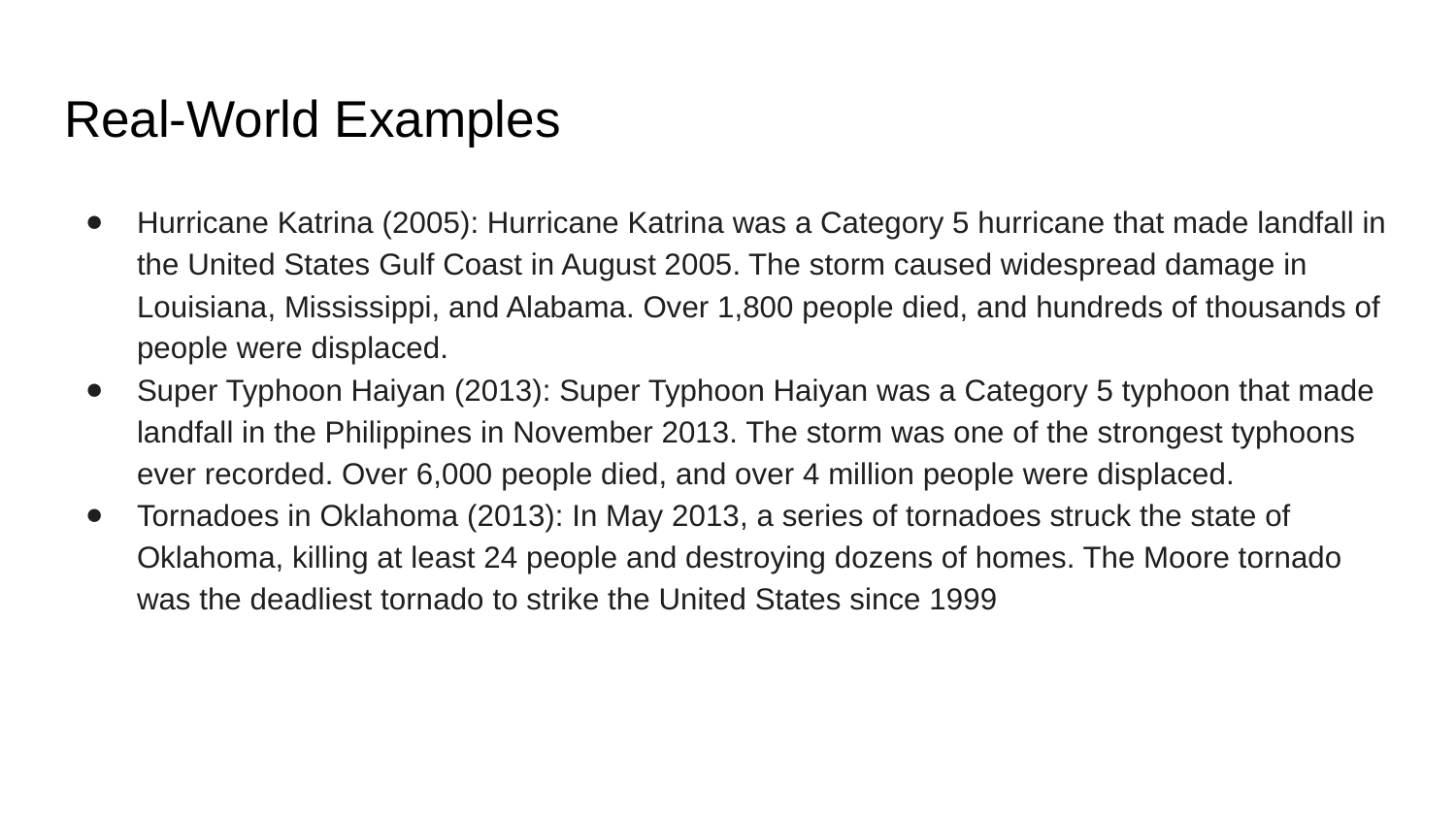

# Real-World Examples
Hurricane Katrina (2005): Hurricane Katrina was a Category 5 hurricane that made landfall in the United States Gulf Coast in August 2005. The storm caused widespread damage in Louisiana, Mississippi, and Alabama. Over 1,800 people died, and hundreds of thousands of people were displaced.
Super Typhoon Haiyan (2013): Super Typhoon Haiyan was a Category 5 typhoon that made landfall in the Philippines in November 2013. The storm was one of the strongest typhoons ever recorded. Over 6,000 people died, and over 4 million people were displaced.
Tornadoes in Oklahoma (2013): In May 2013, a series of tornadoes struck the state of Oklahoma, killing at least 24 people and destroying dozens of homes. The Moore tornado was the deadliest tornado to strike the United States since 1999